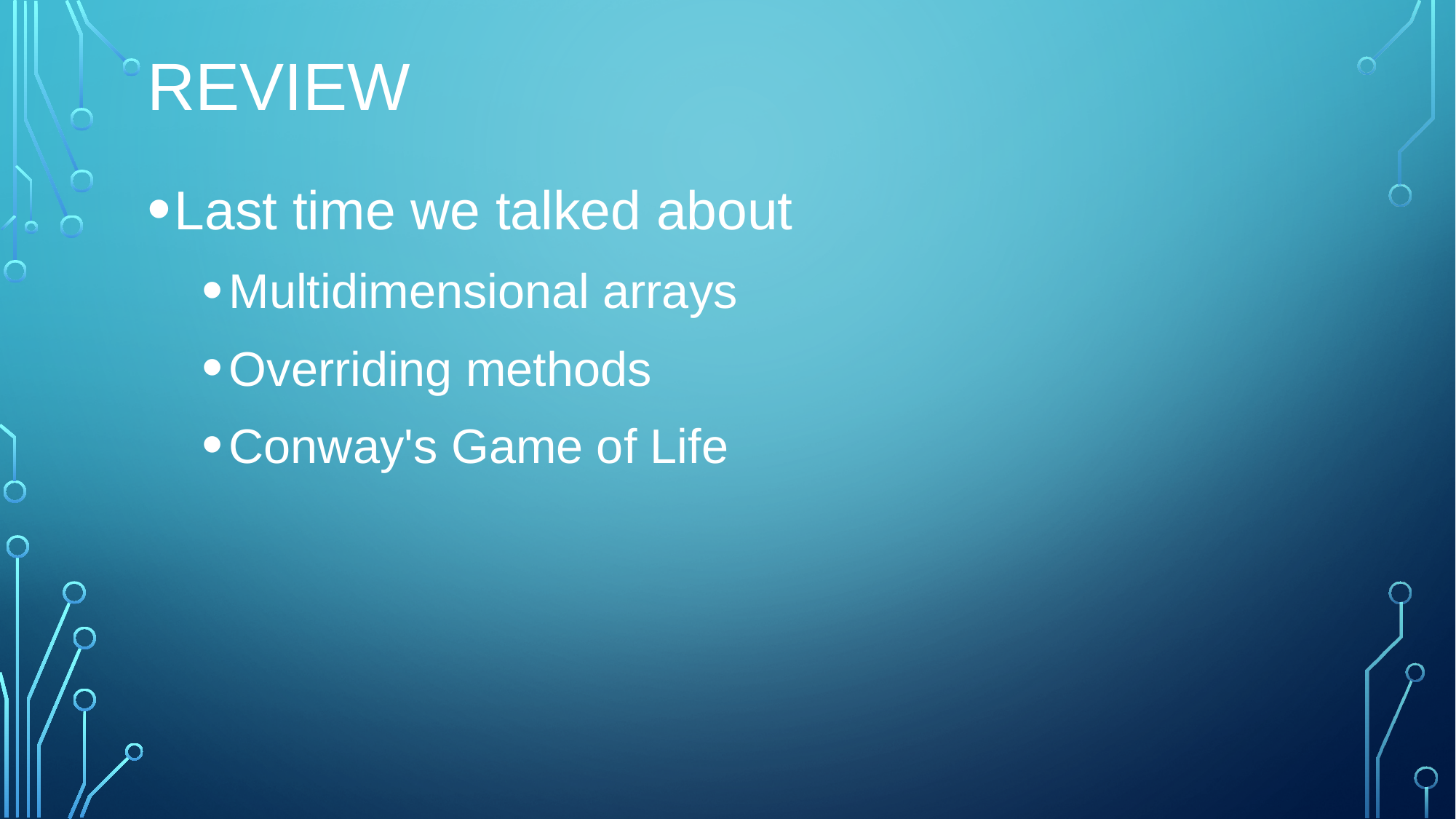

# Review
Last time we talked about
Multidimensional arrays
Overriding methods
Conway's Game of Life